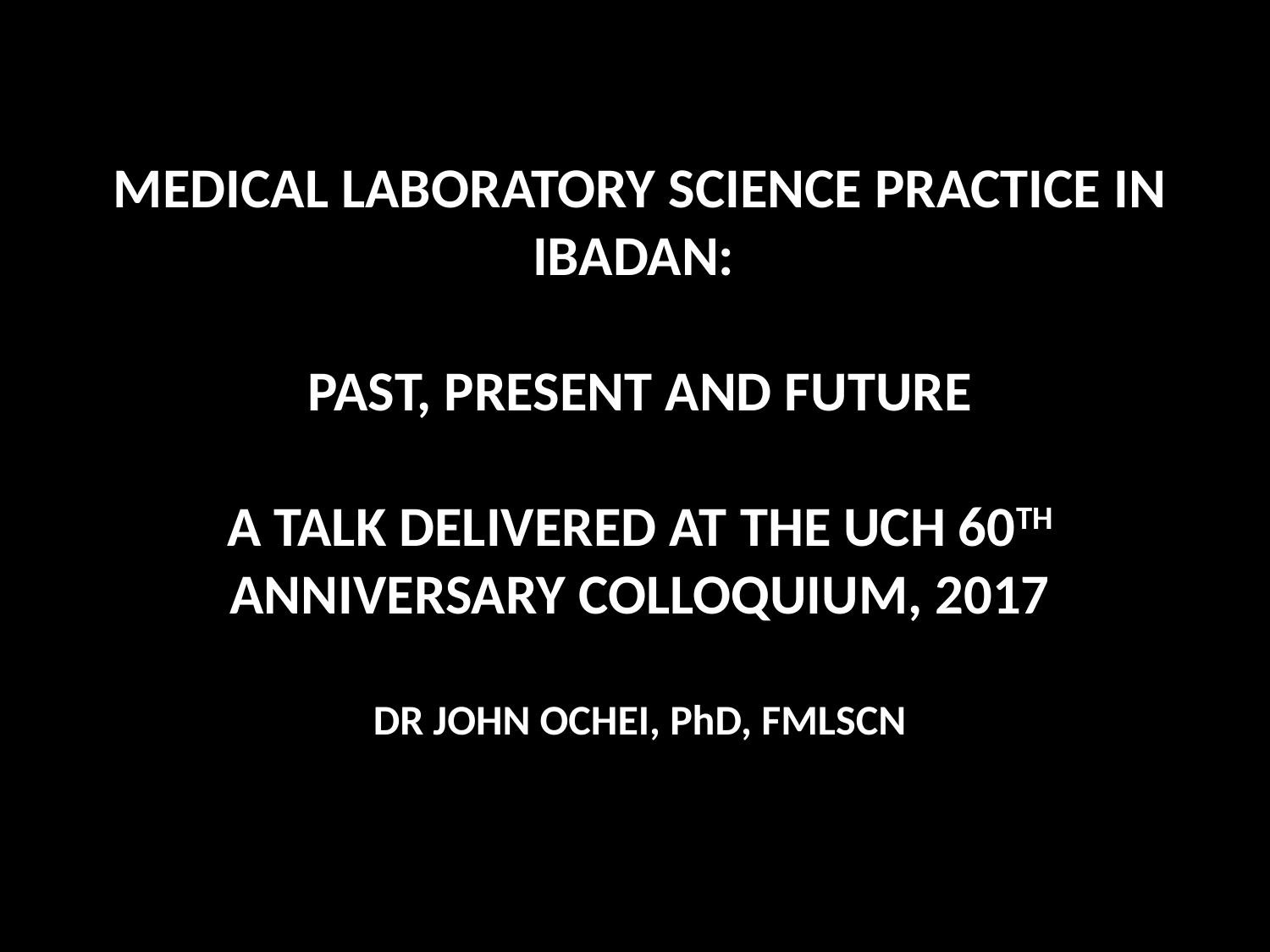

MEDICAL LABORATORY SCIENCE PRACTICE IN IBADAN:
PAST, PRESENT AND FUTURE
A TALK DELIVERED AT THE UCH 60TH ANNIVERSARY COLLOQUIUM, 2017
DR JOHN OCHEI, PhD, FMLSCN